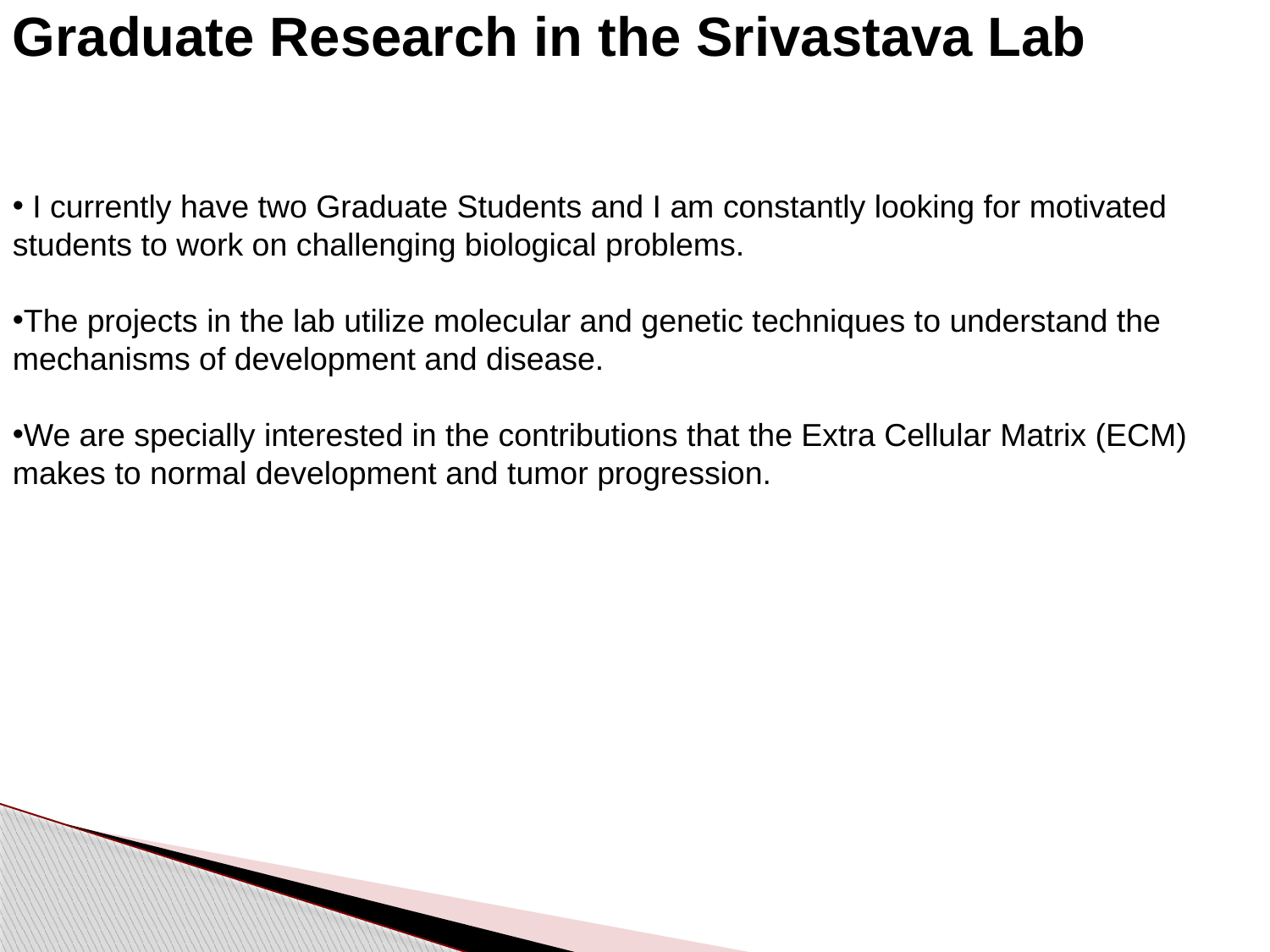

Graduate Research in the Srivastava Lab
 I currently have two Graduate Students and I am constantly looking for motivated students to work on challenging biological problems.

The projects in the lab utilize molecular and genetic techniques to understand the mechanisms of development and disease.

We are specially interested in the contributions that the Extra Cellular Matrix (ECM) makes to normal development and tumor progression.